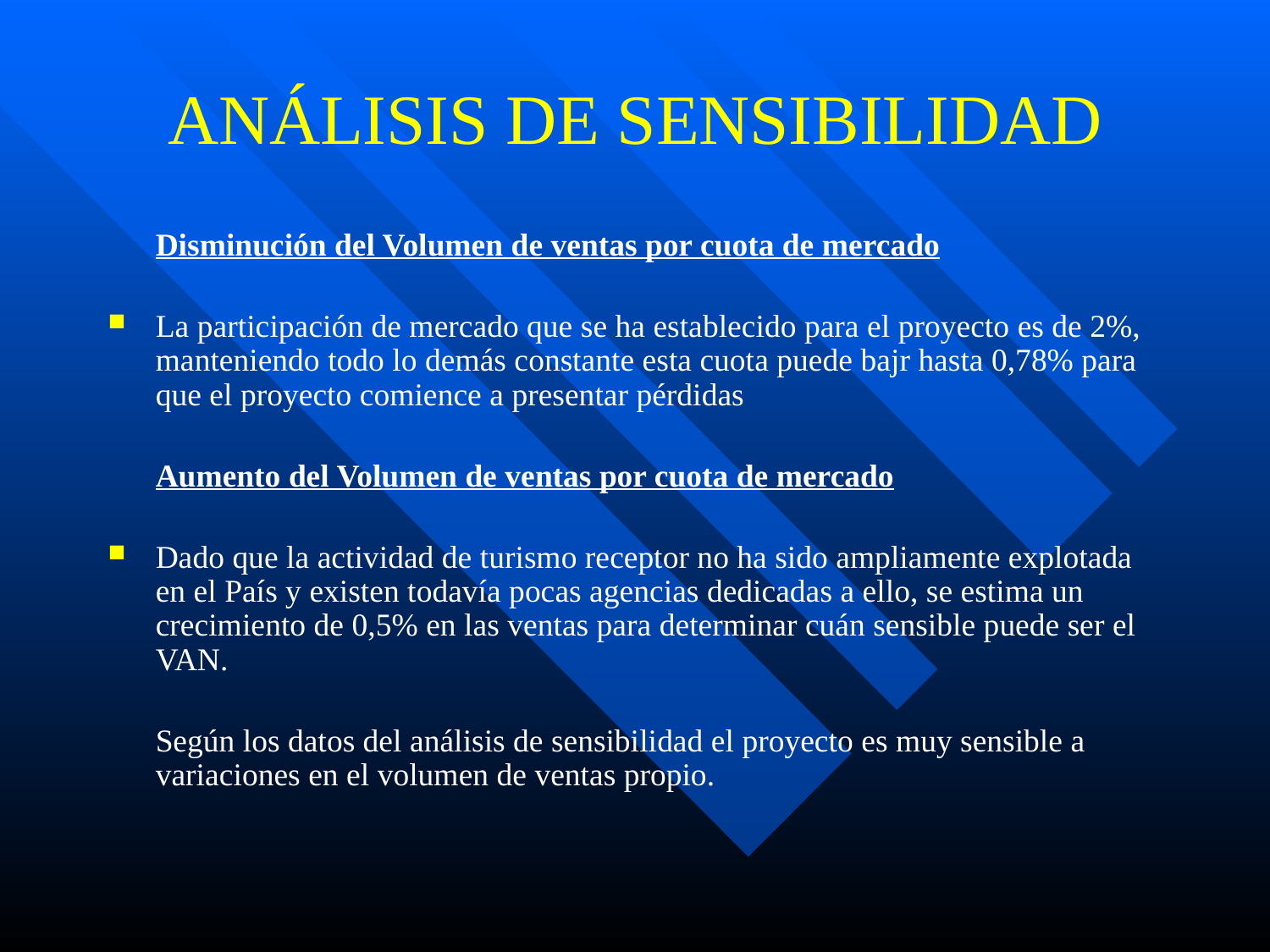

# ANÁLISIS DE SENSIBILIDAD
	Disminución del Volumen de ventas por cuota de mercado

La participación de mercado que se ha establecido para el proyecto es de 2%, manteniendo todo lo demás constante esta cuota puede bajr hasta 0,78% para que el proyecto comience a presentar pérdidas

	Aumento del Volumen de ventas por cuota de mercado

Dado que la actividad de turismo receptor no ha sido ampliamente explotada en el País y existen todavía pocas agencias dedicadas a ello, se estima un crecimiento de 0,5% en las ventas para determinar cuán sensible puede ser el VAN.

	Según los datos del análisis de sensibilidad el proyecto es muy sensible a variaciones en el volumen de ventas propio.